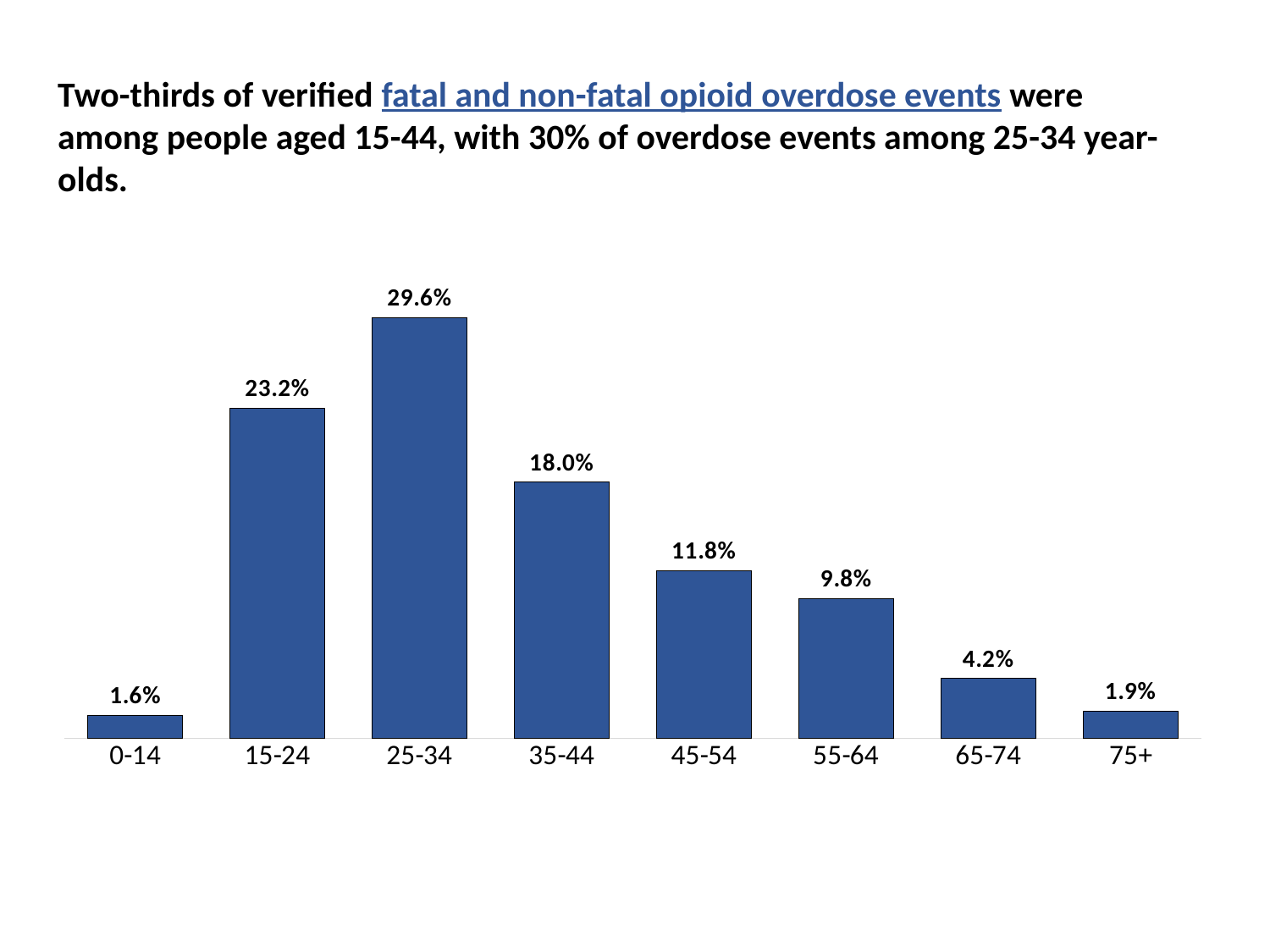

Two-thirds of verified fatal and non-fatal opioid overdose events were among people aged 15-44, with 30% of overdose events among 25-34 year-olds.

### Chart

| Category | Percent |
|---|---|
| 0-14 | 0.016 |
| 15-24 | 0.232 |
| 25-34 | 0.296 |
| 35-44 | 0.18 |
| 45-54 | 0.118 |
| 55-64 | 0.098 |
| 65-74 | 0.042 |
| 75+ | 0.019 |